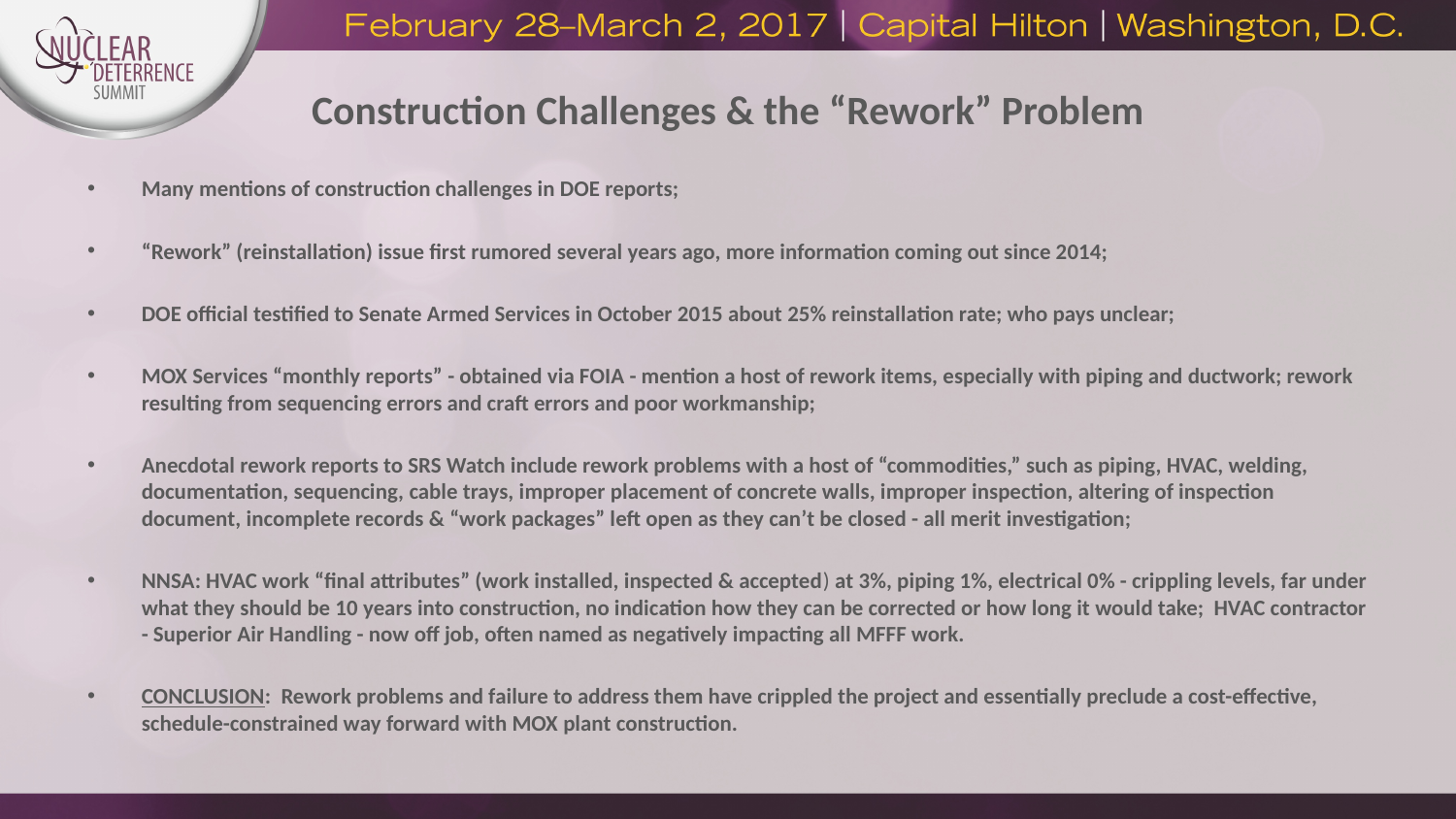

# Construction Challenges & the “Rework” Problem
Many mentions of construction challenges in DOE reports;

“Rework” (reinstallation) issue first rumored several years ago, more information coming out since 2014;

DOE official testified to Senate Armed Services in October 2015 about 25% reinstallation rate; who pays unclear;

MOX Services “monthly reports” - obtained via FOIA - mention a host of rework items, especially with piping and ductwork; rework resulting from sequencing errors and craft errors and poor workmanship;

Anecdotal rework reports to SRS Watch include rework problems with a host of “commodities,” such as piping, HVAC, welding, documentation, sequencing, cable trays, improper placement of concrete walls, improper inspection, altering of inspection document, incomplete records & “work packages” left open as they can’t be closed - all merit investigation;

NNSA: HVAC work “final attributes” (work installed, inspected & accepted) at 3%, piping 1%, electrical 0% - crippling levels, far under what they should be 10 years into construction, no indication how they can be corrected or how long it would take;  HVAC contractor - Superior Air Handling - now off job, often named as negatively impacting all MFFF work.

CONCLUSION:  Rework problems and failure to address them have crippled the project and essentially preclude a cost-effective, schedule-constrained way forward with MOX plant construction.